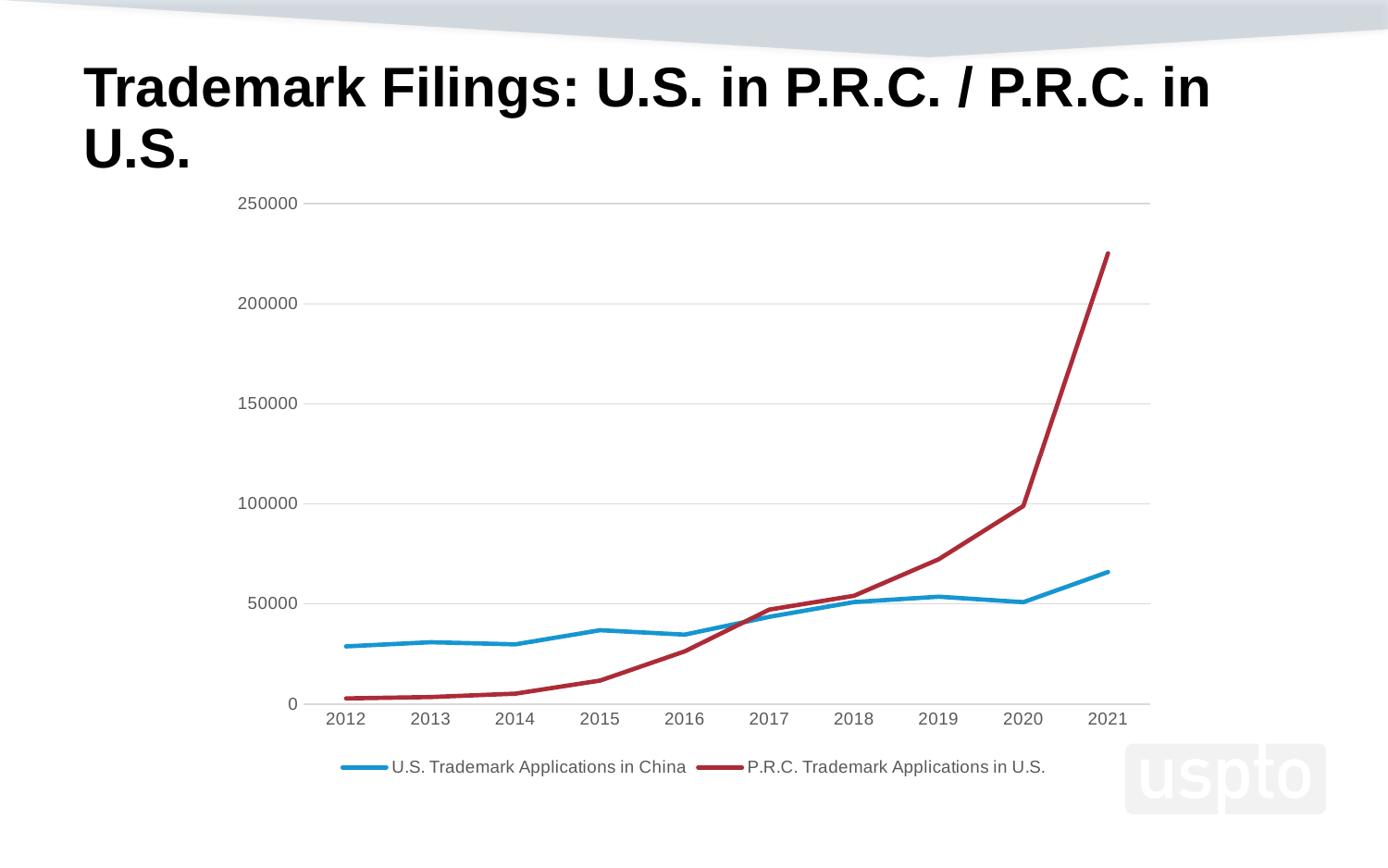

# Trademark Filings: U.S. in P.R.C. / P.R.C. in U.S.

### Chart

| Category |  |  |
|---|---|---|
| 2012 | 28791.0 | 2805.0 |
| 2013 | 30875.0 | 3482.0 |
| 2014 | 29811.0 | 5162.0 |
| 2015 | 36877.0 | 11695.0 |
| 2016 | 34667.0 | 26303.0 |
| 2017 | 43565.0 | 47166.0 |
| 2018 | 50936.0 | 54090.0 |
| 2019 | 53612.0 | 72324.0 |
| 2020 | 50882.0 | 98951.0 |
| 2021 | 65951.0 | 225254.0 |